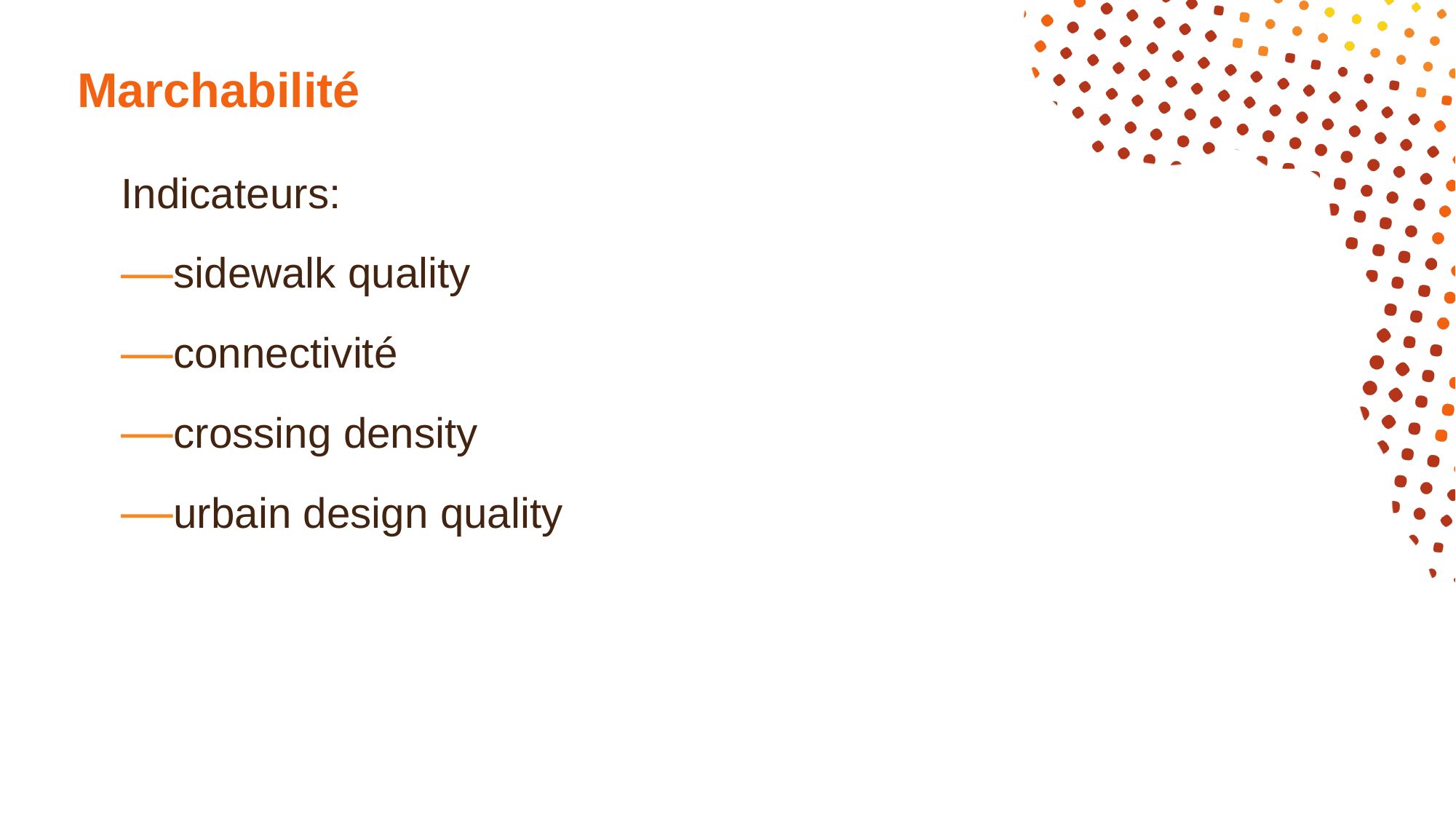

# Marchabilité
Indicateurs:
sidewalk quality
connectivité
crossing density
urbain design quality